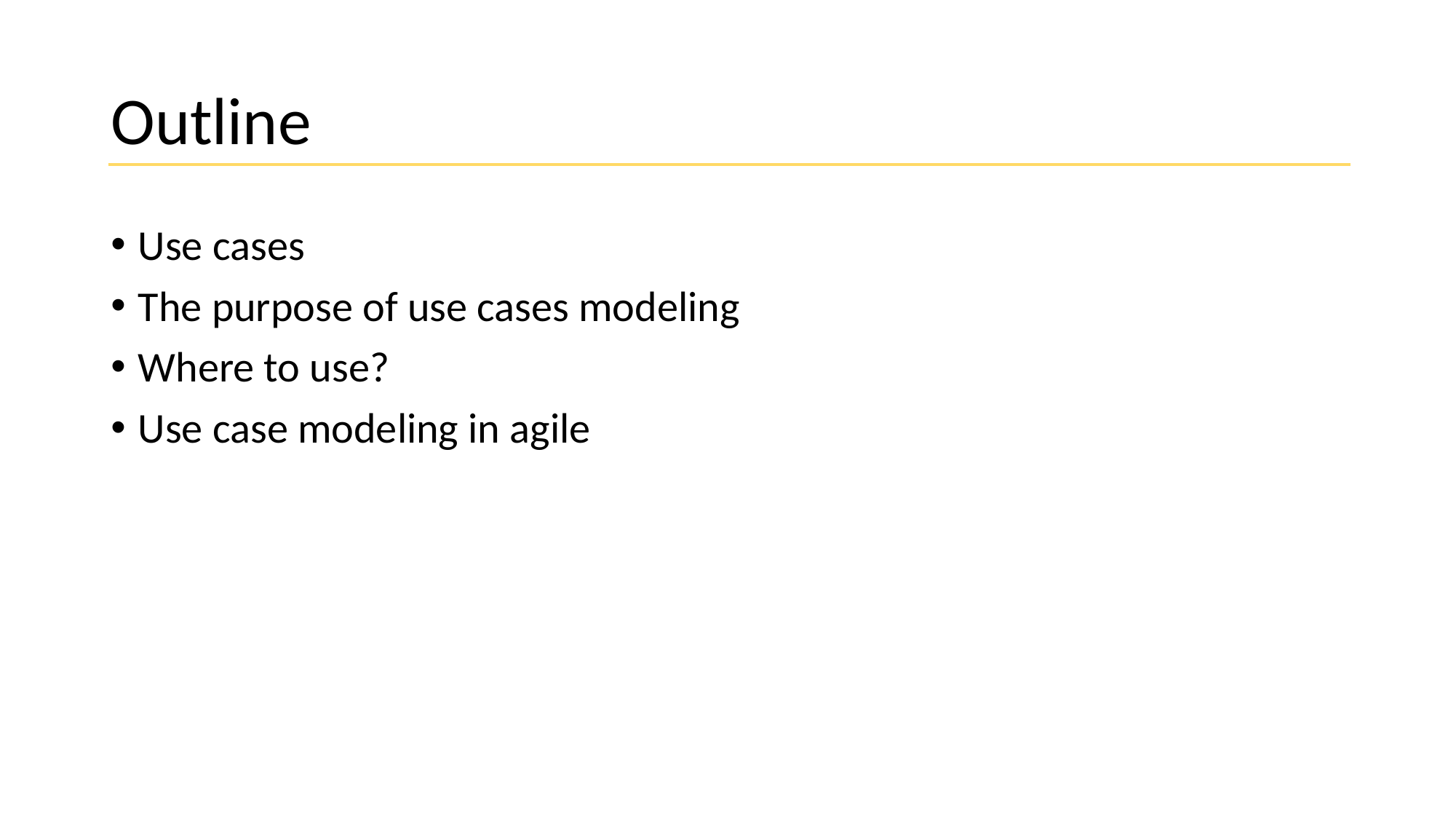

# Outline
Use cases
The purpose of use cases modeling
Where to use?
Use case modeling in agile